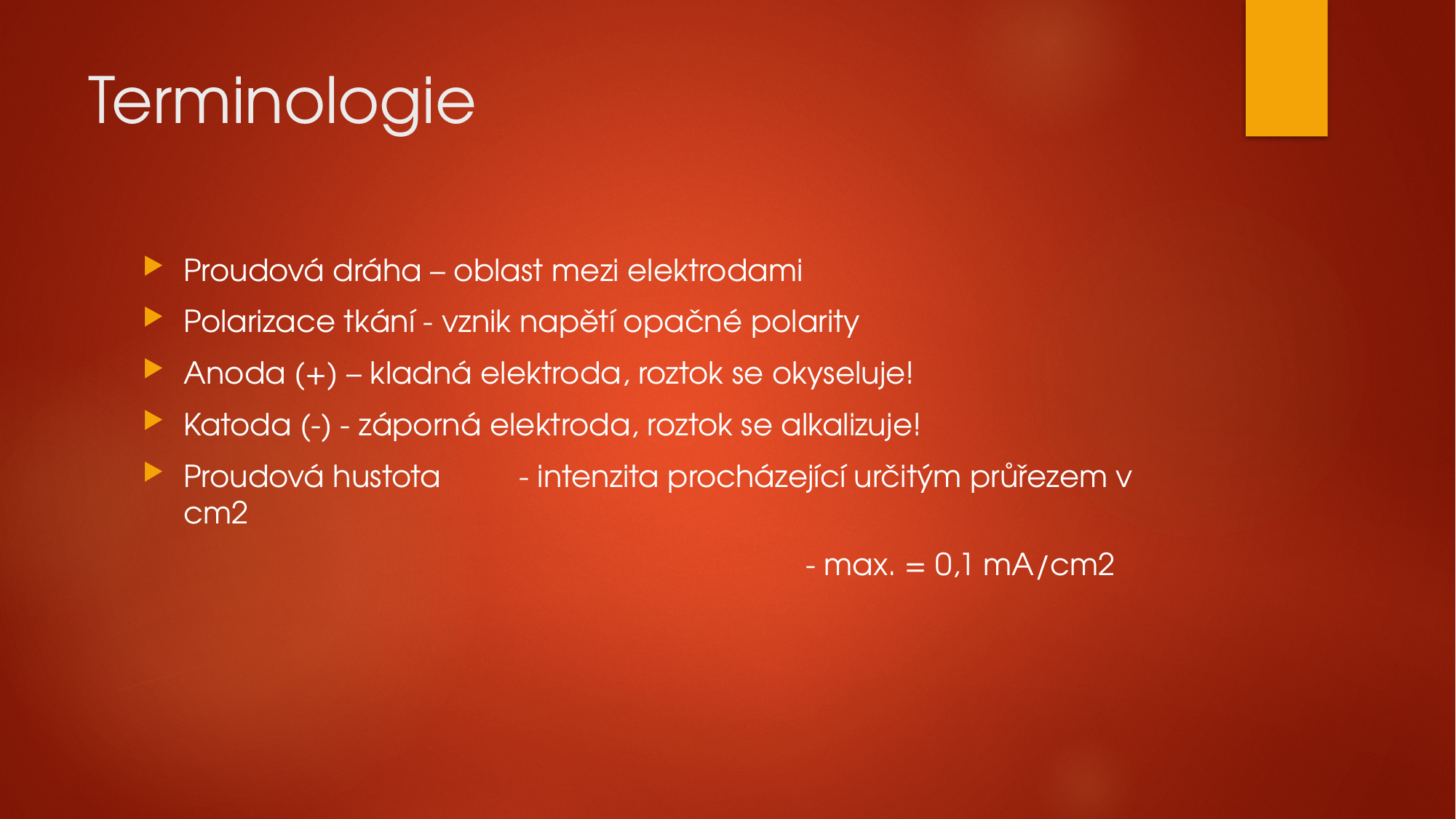

# Terminologie
Proudová dráha – oblast mezi elektrodami
Polarizace tkání - vznik napětí opačné polarity
Anoda (+) – kladná elektroda, roztok se okyseluje!
Katoda (-) - záporná elektroda, roztok se alkalizuje!
Proudová hustota	 - intenzita procházející určitým průřezem v cm2
					 	 - max. = 0,1 mA/cm2